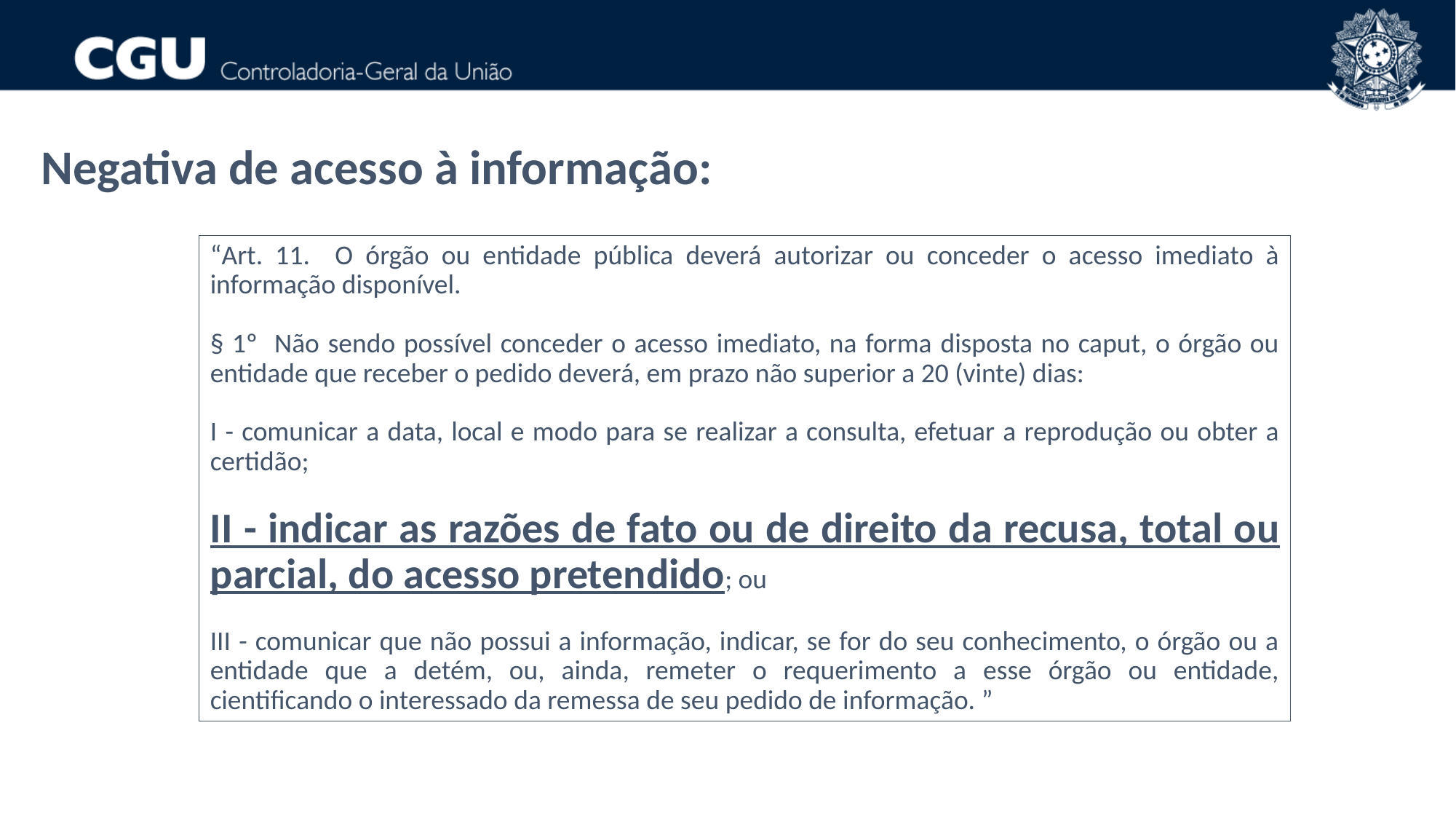

Negativa de acesso à informação:

“Art. 11.  O órgão ou entidade pública deverá autorizar ou conceder o acesso imediato à informação disponível.

§ 1º  Não sendo possível conceder o acesso imediato, na forma disposta no caput, o órgão ou entidade que receber o pedido deverá, em prazo não superior a 20 (vinte) dias:

I - comunicar a data, local e modo para se realizar a consulta, efetuar a reprodução ou obter a certidão;

II - indicar as razões de fato ou de direito da recusa, total ou parcial, do acesso pretendido; ou

III - comunicar que não possui a informação, indicar, se for do seu conhecimento, o órgão ou a entidade que a detém, ou, ainda, remeter o requerimento a esse órgão ou entidade, cientificando o interessado da remessa de seu pedido de informação. ”